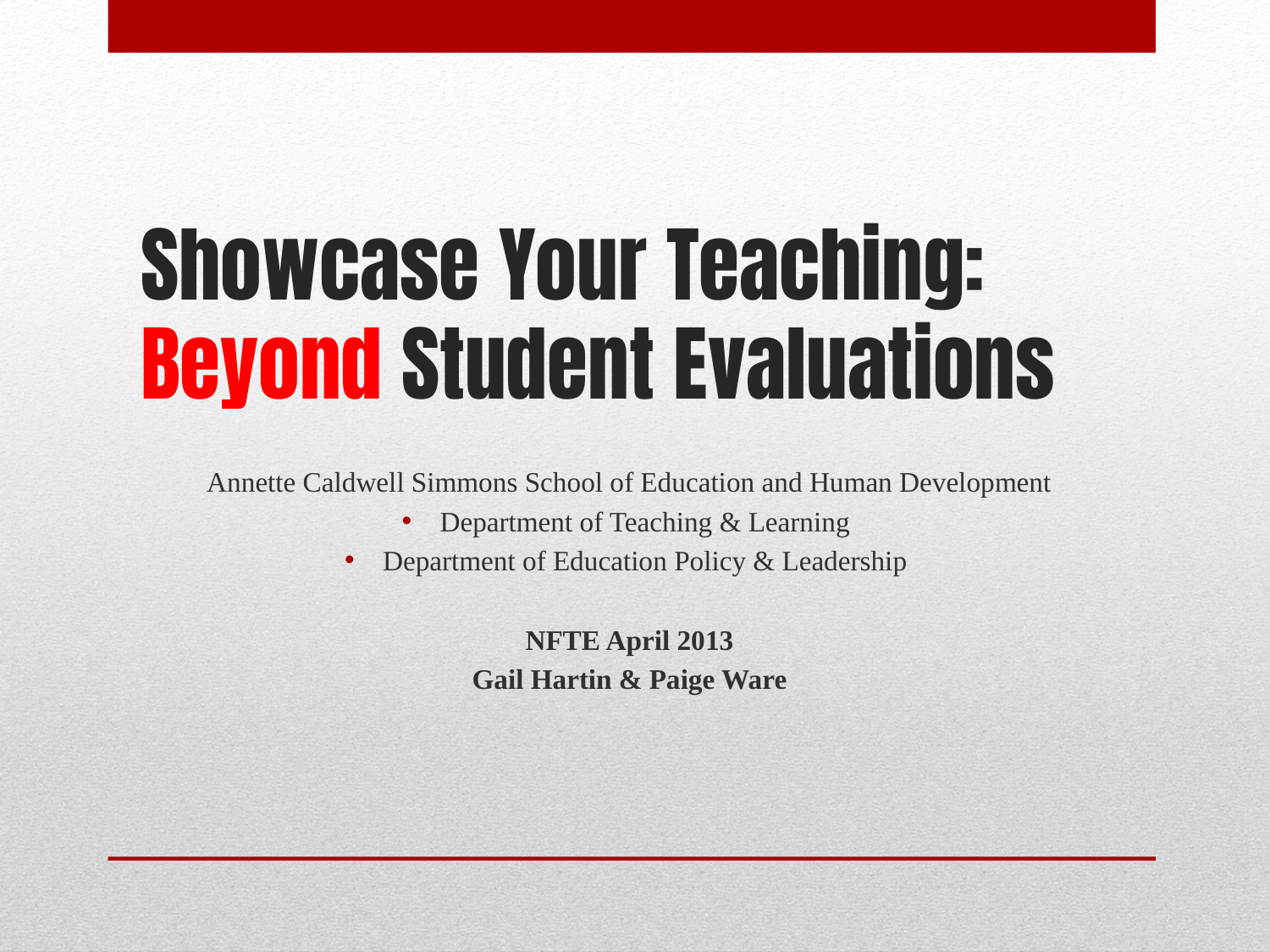

# Showcase Your Teaching: Beyond Student Evaluations

Annette Caldwell Simmons School of Education and Human Development
Department of Teaching & Learning
Department of Education Policy & Leadership

NFTE April 2013
Gail Hartin & Paige Ware